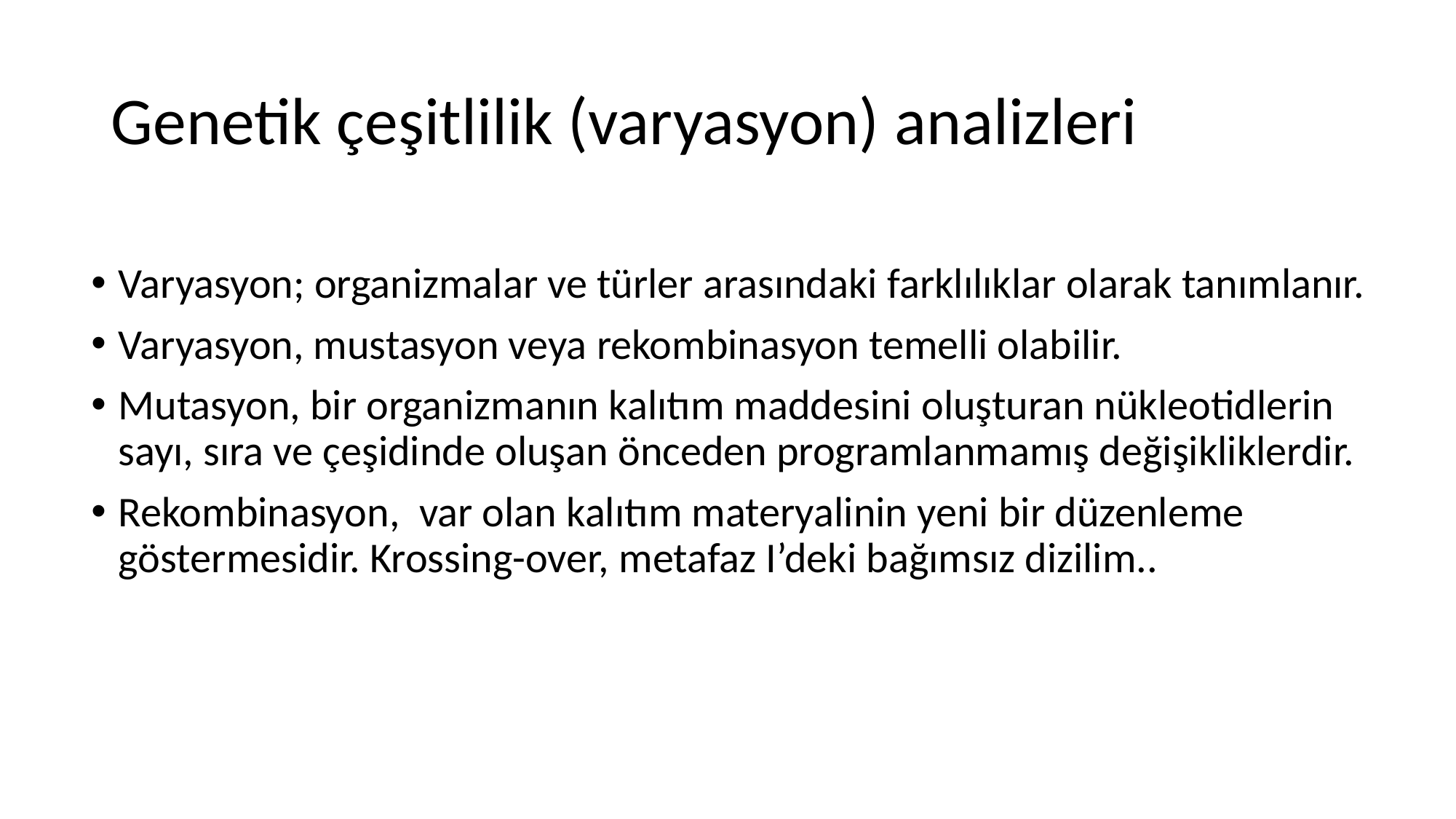

# Genetik çeşitlilik (varyasyon) analizleri
Varyasyon; organizmalar ve türler arasındaki farklılıklar olarak tanımlanır.
Varyasyon, mustasyon veya rekombinasyon temelli olabilir.
Mutasyon, bir organizmanın kalıtım maddesini oluşturan nükleotidlerin sayı, sıra ve çeşidinde oluşan önceden programlanmamış değişikliklerdir.
Rekombinasyon,  var olan kalıtım materyalinin yeni bir düzenleme göstermesidir. Krossing-over, metafaz I’deki bağımsız dizilim..